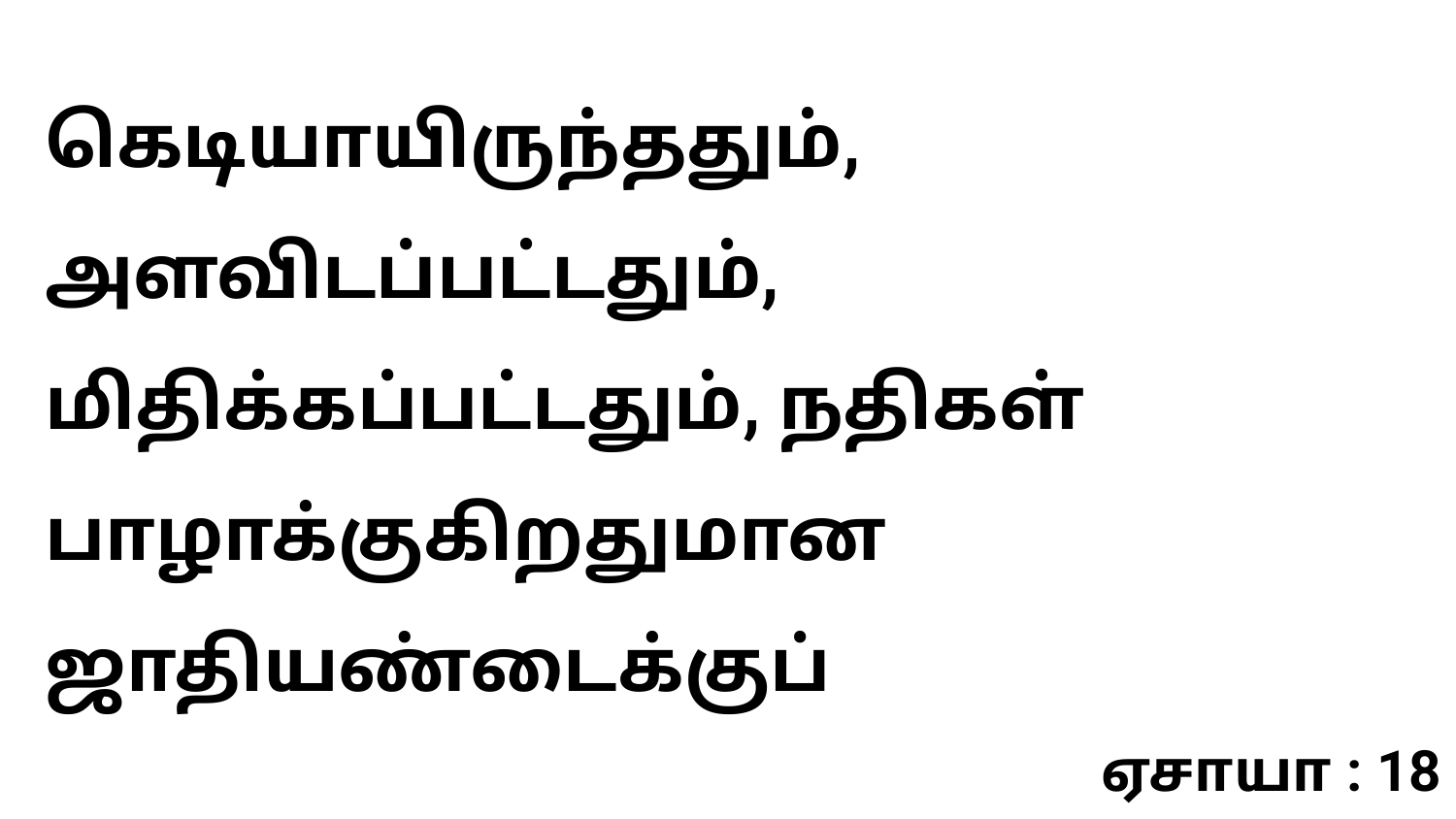

கெடியாயிருந்ததும், அளவிடப்பட்டதும், மிதிக்கப்பட்டதும், நதிகள் பாழாக்குகிறதுமான ஜாதியண்டைக்குப்
ஏசாயா : 18